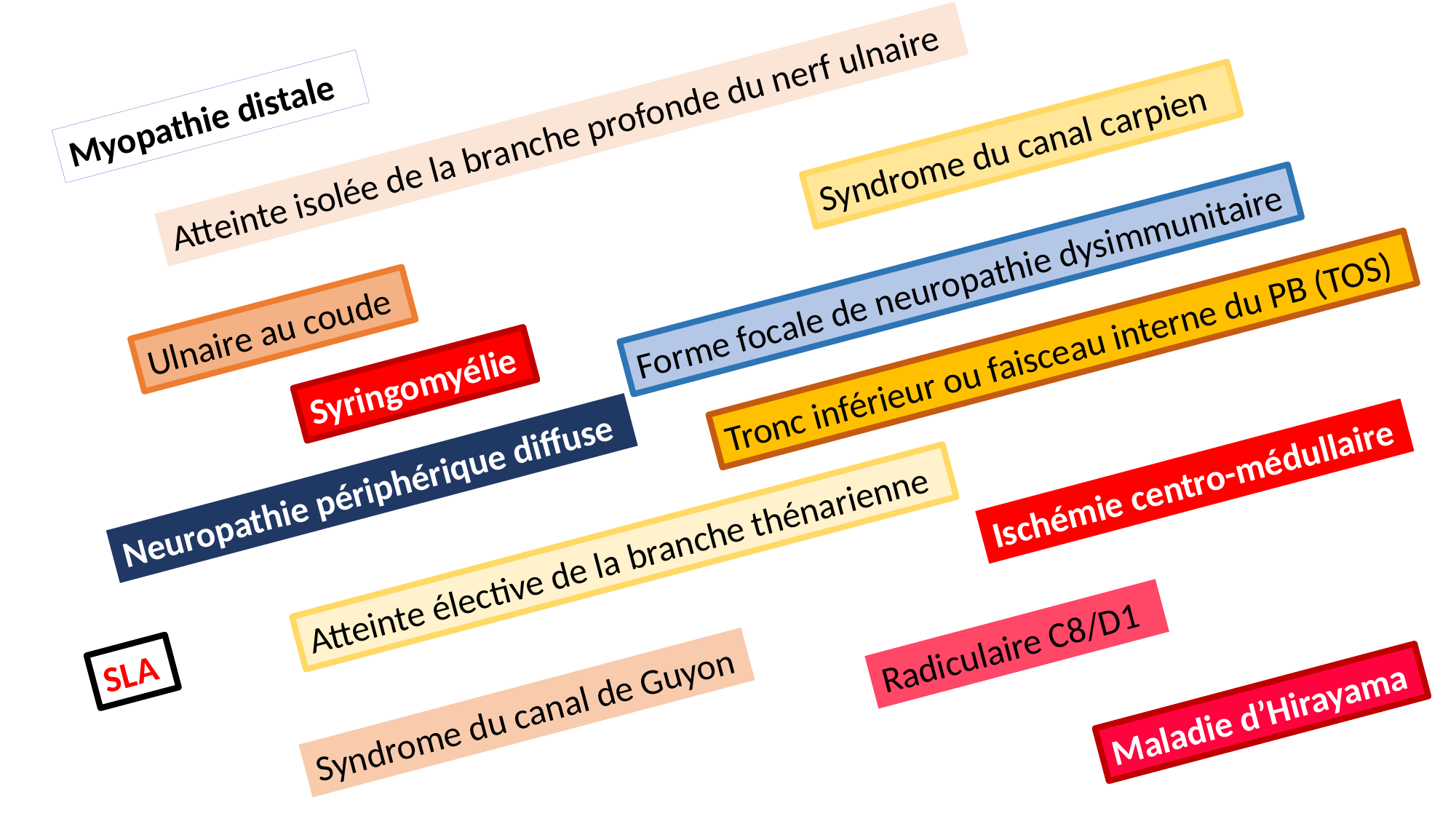

Myopathie distale
Atteinte isolée de la branche profonde du nerf ulnaire
Syndrome du canal carpien
Forme focale de neuropathie dysimmunitaire

Ulnaire au coude
Tronc inférieur ou faisceau interne du PB (TOS)
Syringomyélie
Ischémie centro-médullaire
Neuropathie périphérique diffuse
Atteinte élective de la branche thénarienne
Radiculaire C8/D1
SLA
Syndrome du canal de Guyon
Maladie d’Hirayama